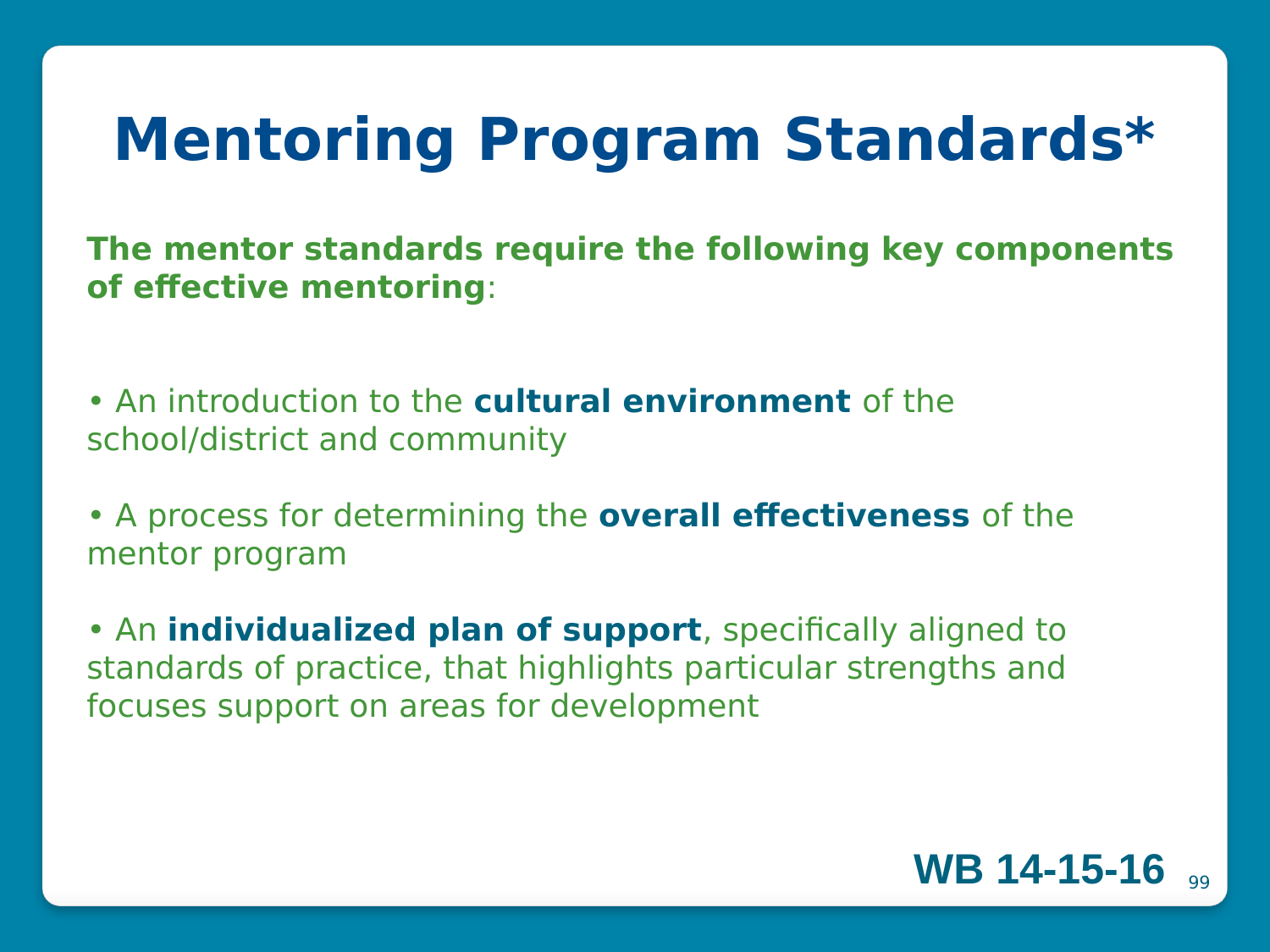

# Mentoring Program Standards*
The mentor standards require the following key components of effective mentoring:

• An introduction to the cultural environment of the school/district and community

• A process for determining the overall effectiveness of the mentor program

• An individualized plan of support, specifically aligned to standards of practice, that highlights particular strengths and focuses support on areas for development

WB 14-15-16
99